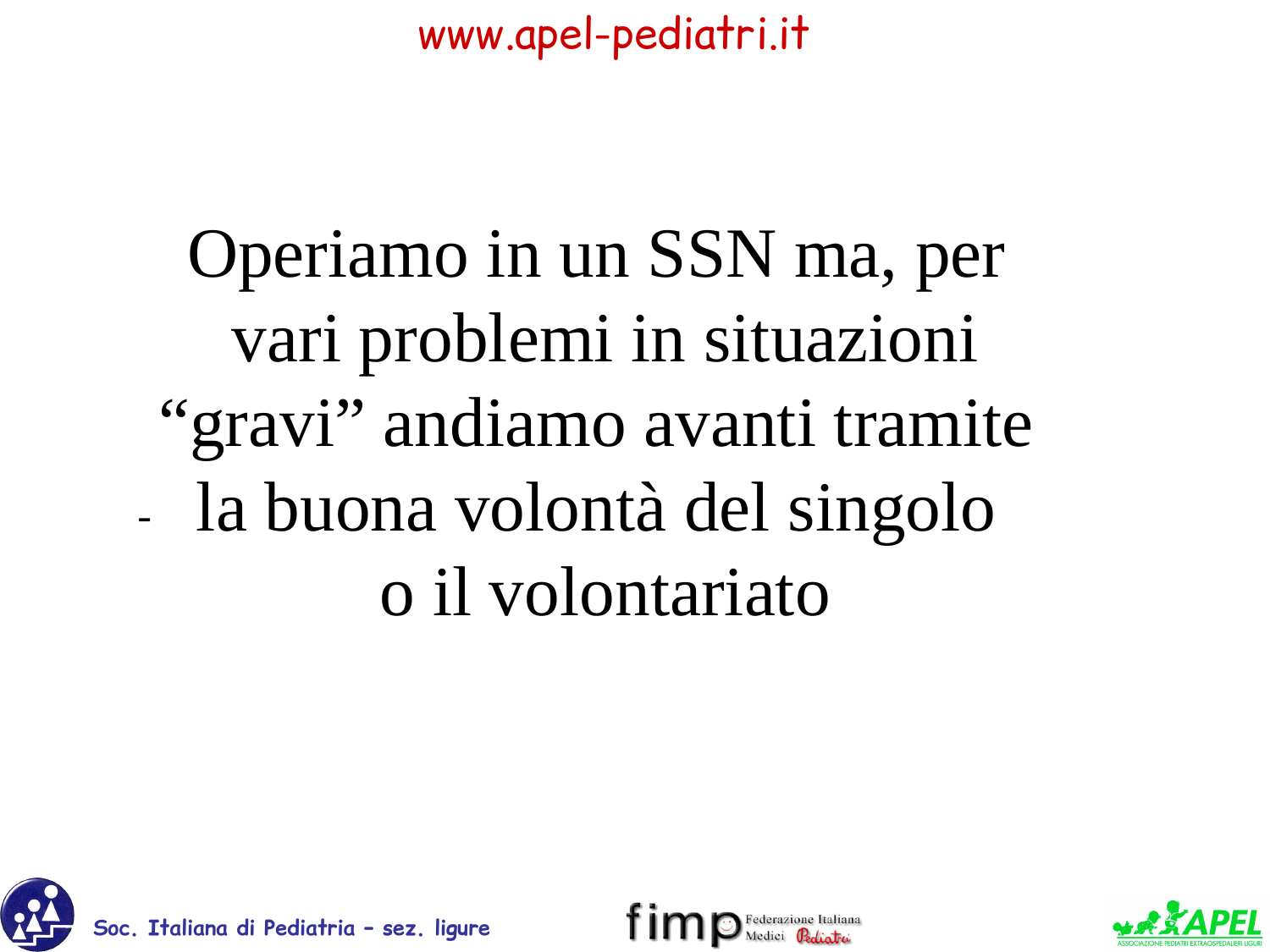

Operiamo in un SSN ma, per
vari problemi in situazioni
“gravi” andiamo avanti tramite
la buona volontà del singolo
o il volontariato
-